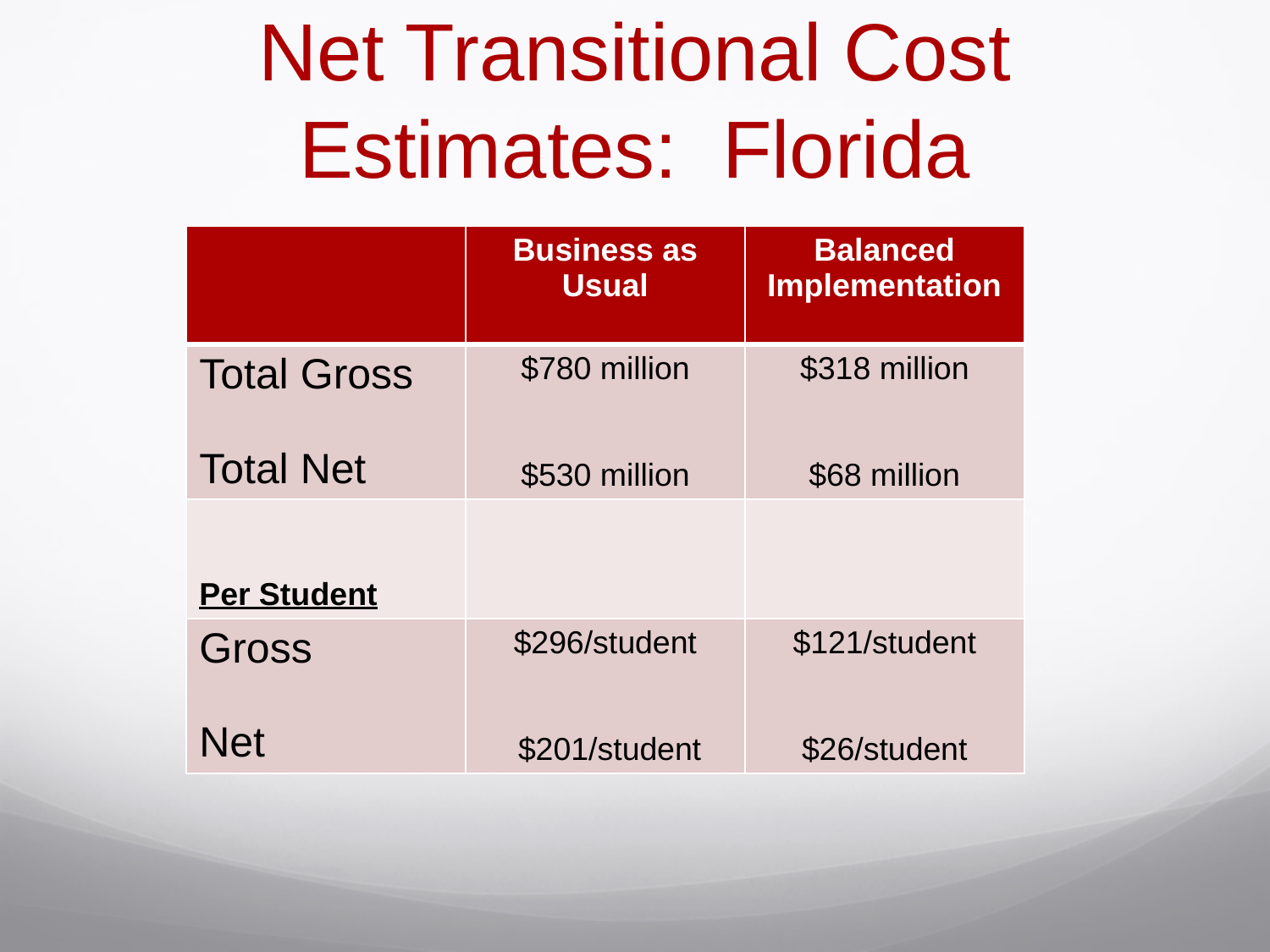

# Net Transitional Cost Estimates:  Florida
|  | Business as Usual | Balanced Implementation |
| --- | --- | --- |
| Total Gross Total Net | $780 million $530 million | $318 million $68 million |
| Per Student |  |  |
| Gross Net | $296/student $201/student | $121/student $26/student |